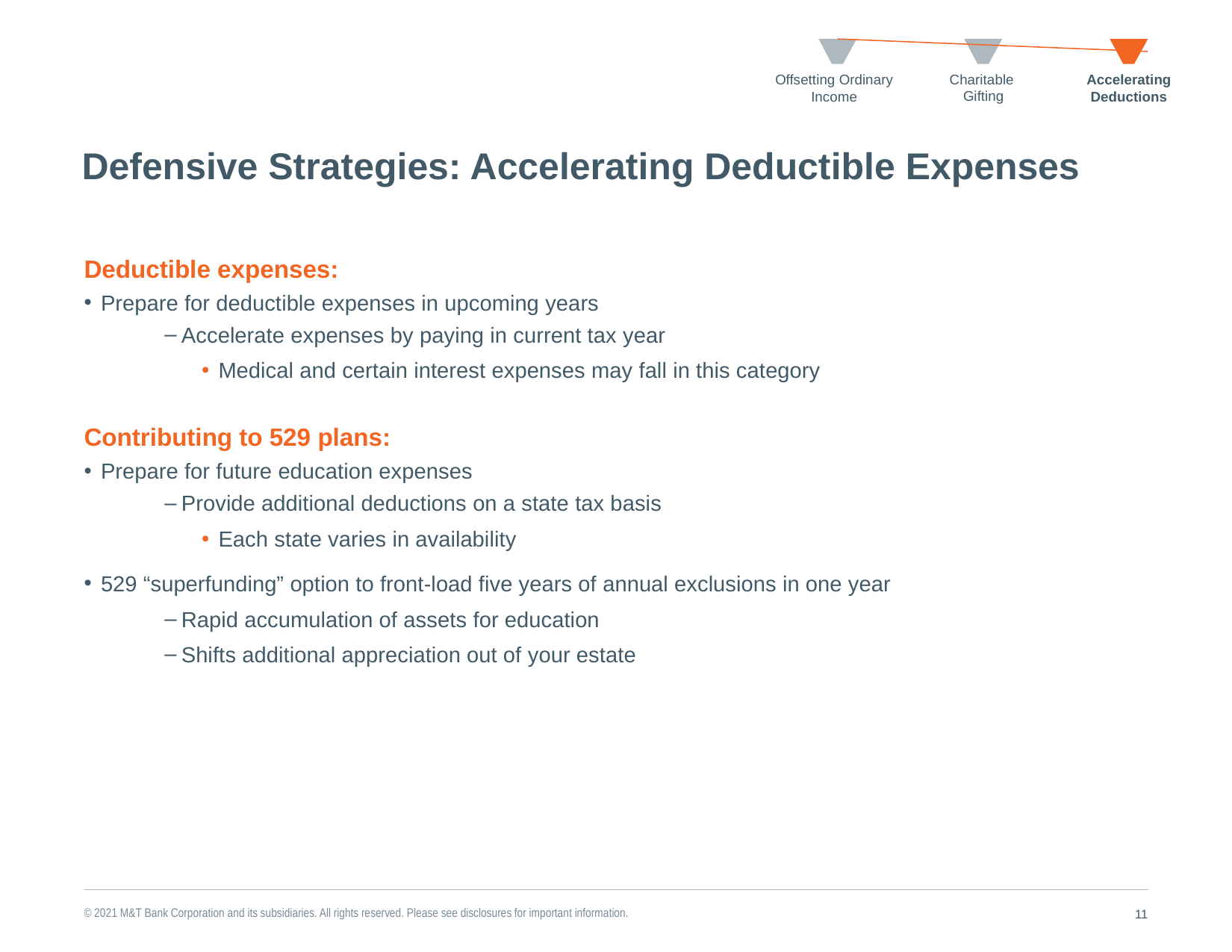

Charitable
Gifting
Accelerating Deductions
Offsetting Ordinary Income
# Defensive Strategies: Accelerating Deductible Expenses
Deductible expenses:
Prepare for deductible expenses in upcoming years
Accelerate expenses by paying in current tax year
Medical and certain interest expenses may fall in this category

Contributing to 529 plans:
Prepare for future education expenses
Provide additional deductions on a state tax basis
Each state varies in availability
529 “superfunding” option to front-load five years of annual exclusions in one year
Rapid accumulation of assets for education
Shifts additional appreciation out of your estate